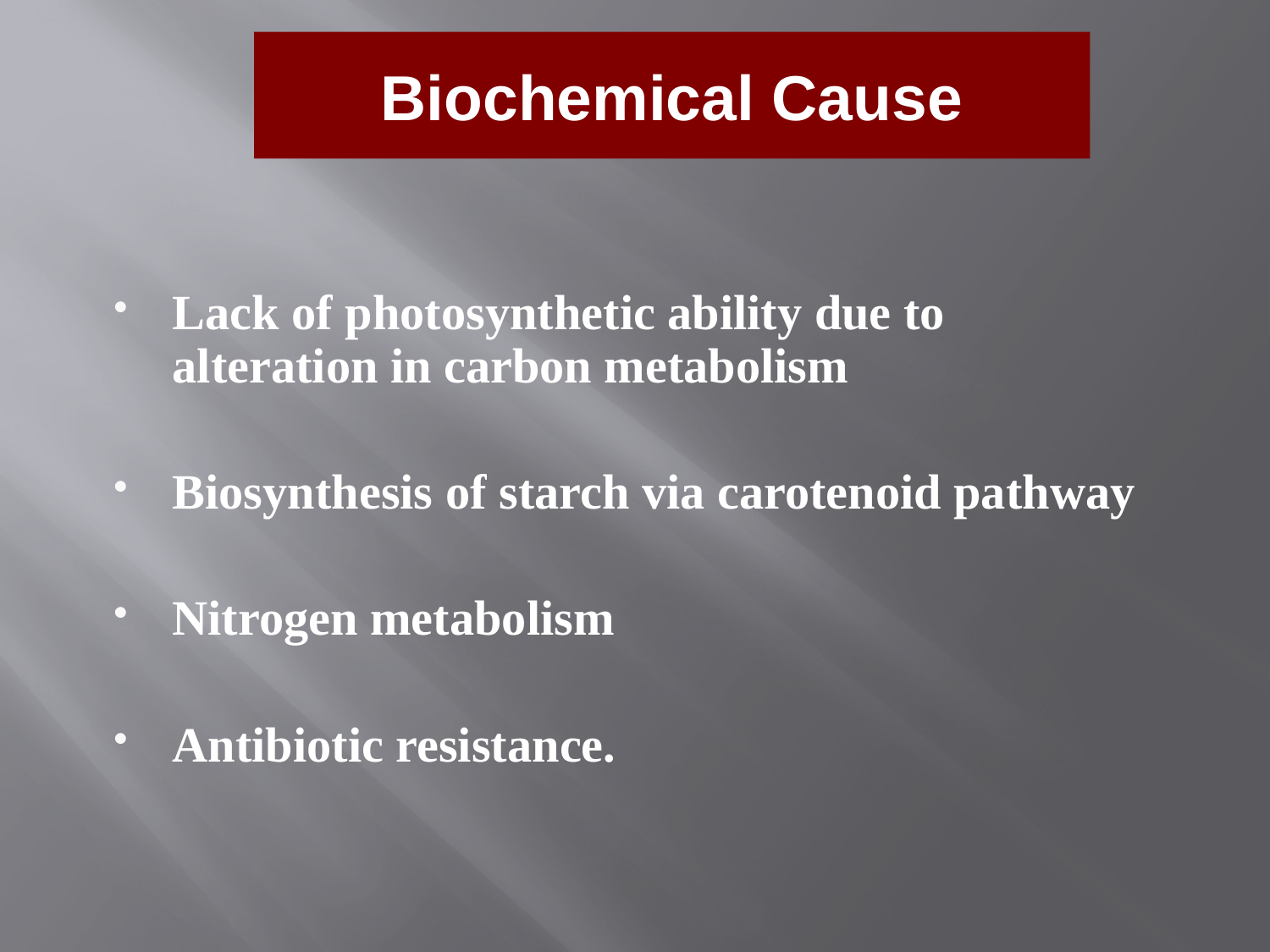

# Biochemical Cause

Lack of photosynthetic ability due to  alteration in carbon metabolism

Biosynthesis of starch via carotenoid pathway

Nitrogen metabolism

Antibiotic resistance.